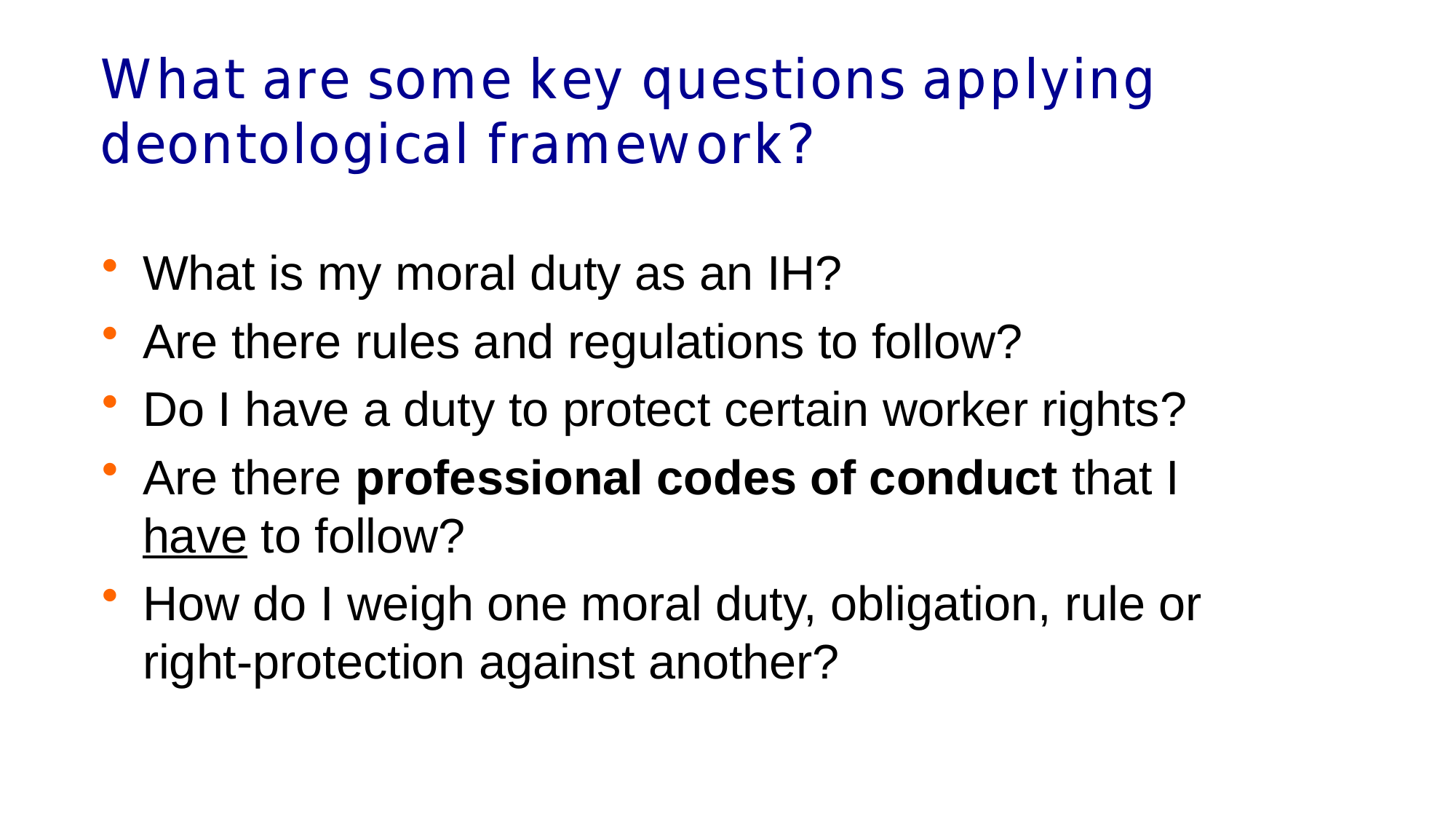

# What are some key questions applying deontological framework?
What is my moral duty as an IH?
Are there rules and regulations to follow?
Do I have a duty to protect certain worker rights?
Are there professional codes of conduct that I have to follow?
How do I weigh one moral duty, obligation, rule or right-protection against another?
21